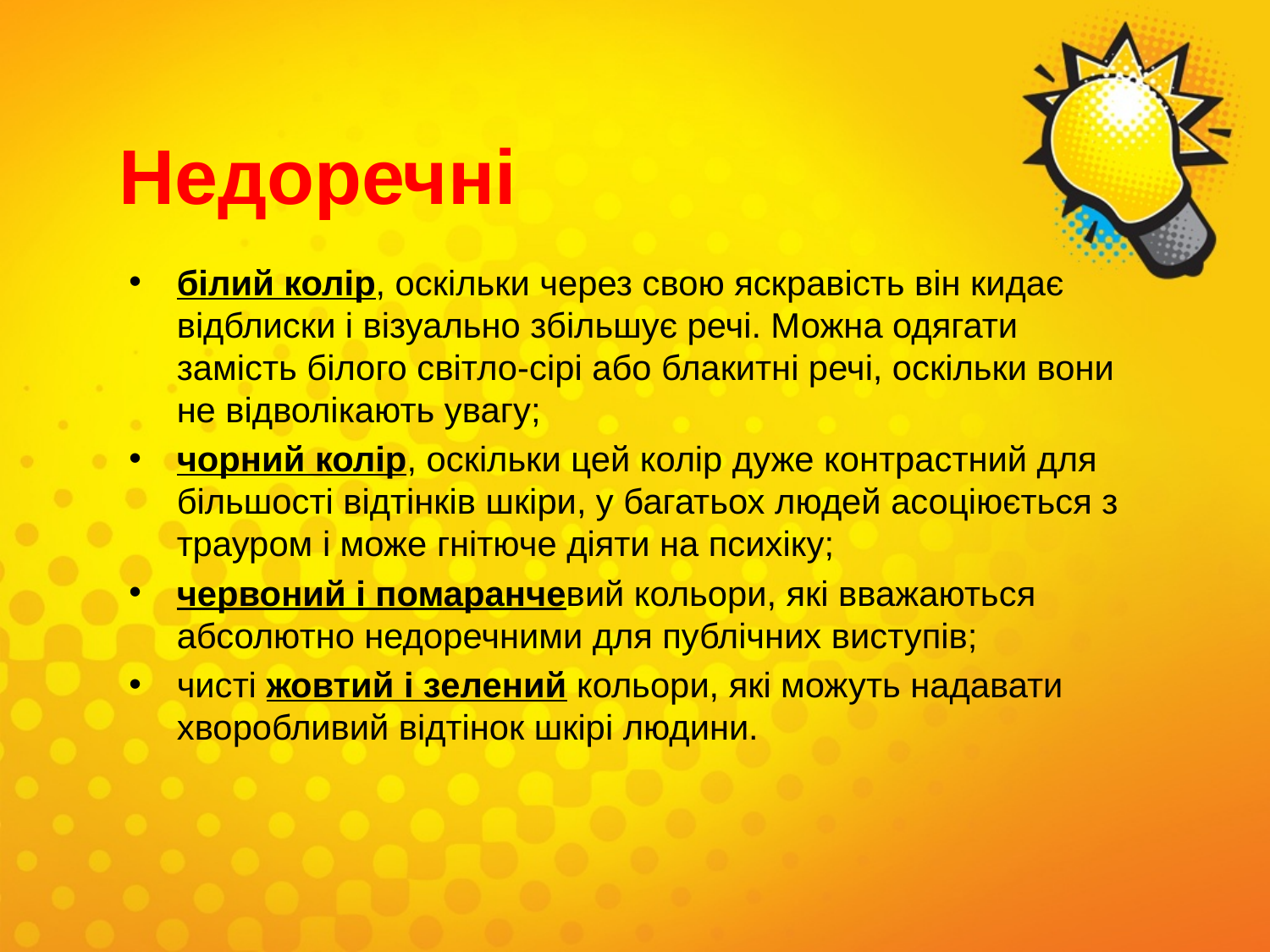

# Недоречні
білий колір, оскільки через свою яскравість він кидає відблиски і візуально збільшує речі. Можна одягати замість білого світло-сірі або блакитні речі, оскільки вони не відволікають увагу;
чорний колір, оскільки цей колір дуже контрастний для більшості відтінків шкіри, у багатьох людей асоціюється з трауром і може гнітюче діяти на психіку;
червоний і помаранчевий кольори, які вважаються абсолютно недоречними для публічних виступів;
чисті жовтий і зелений кольори, які можуть надавати хворобливий відтінок шкірі людини.